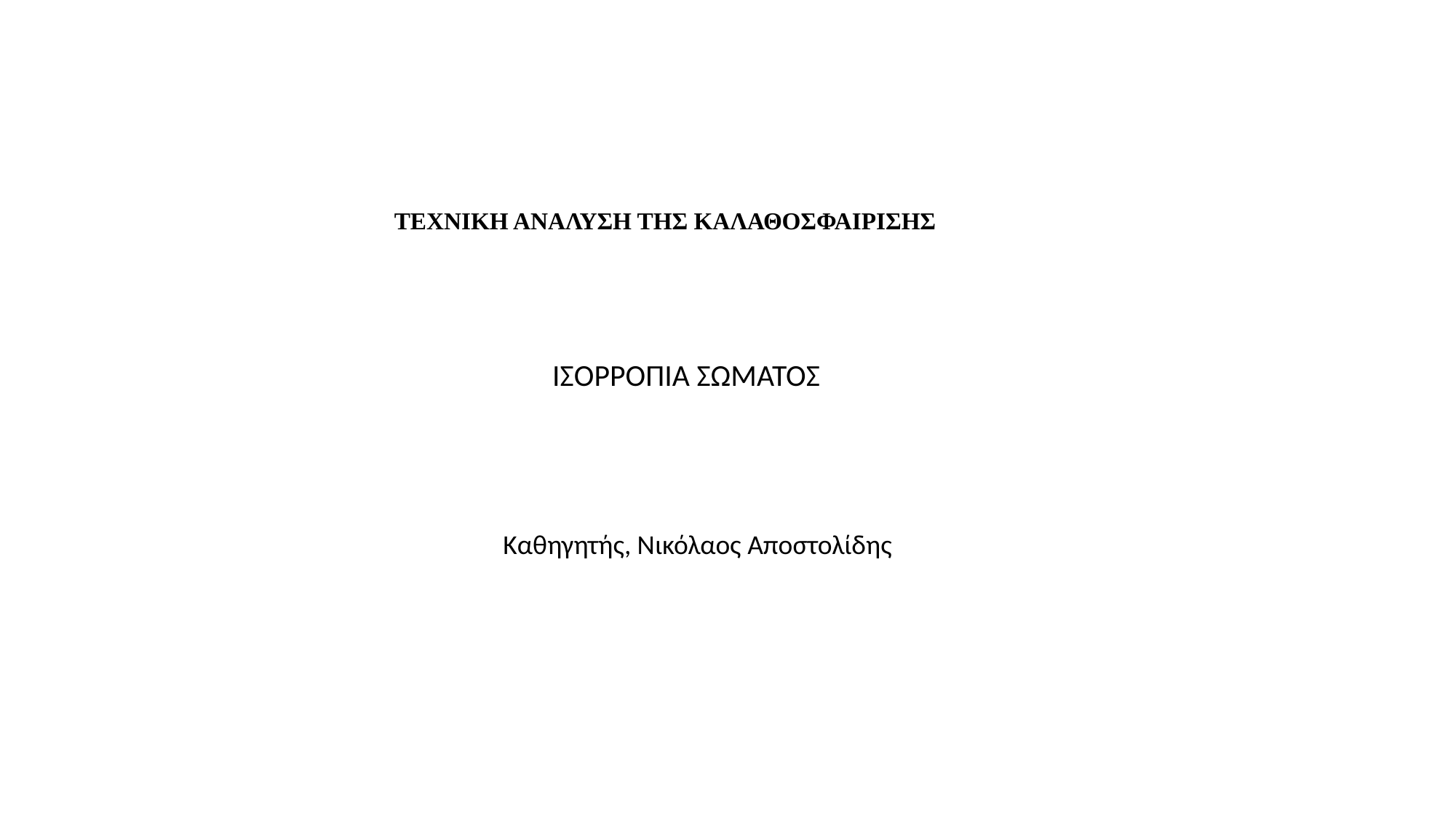

ΤΕΧΝΙΚΗ ΑΝΑΛΥΣΗ ΤΗΣ ΚΑΛΑΘΟΣΦΑΙΡΙΣΗΣ
                                       ΙΣΟΡΡΟΠΙΑ ΣΩΜΑΤΟΣ
Καθηγητής, Νικόλαος Αποστολίδης